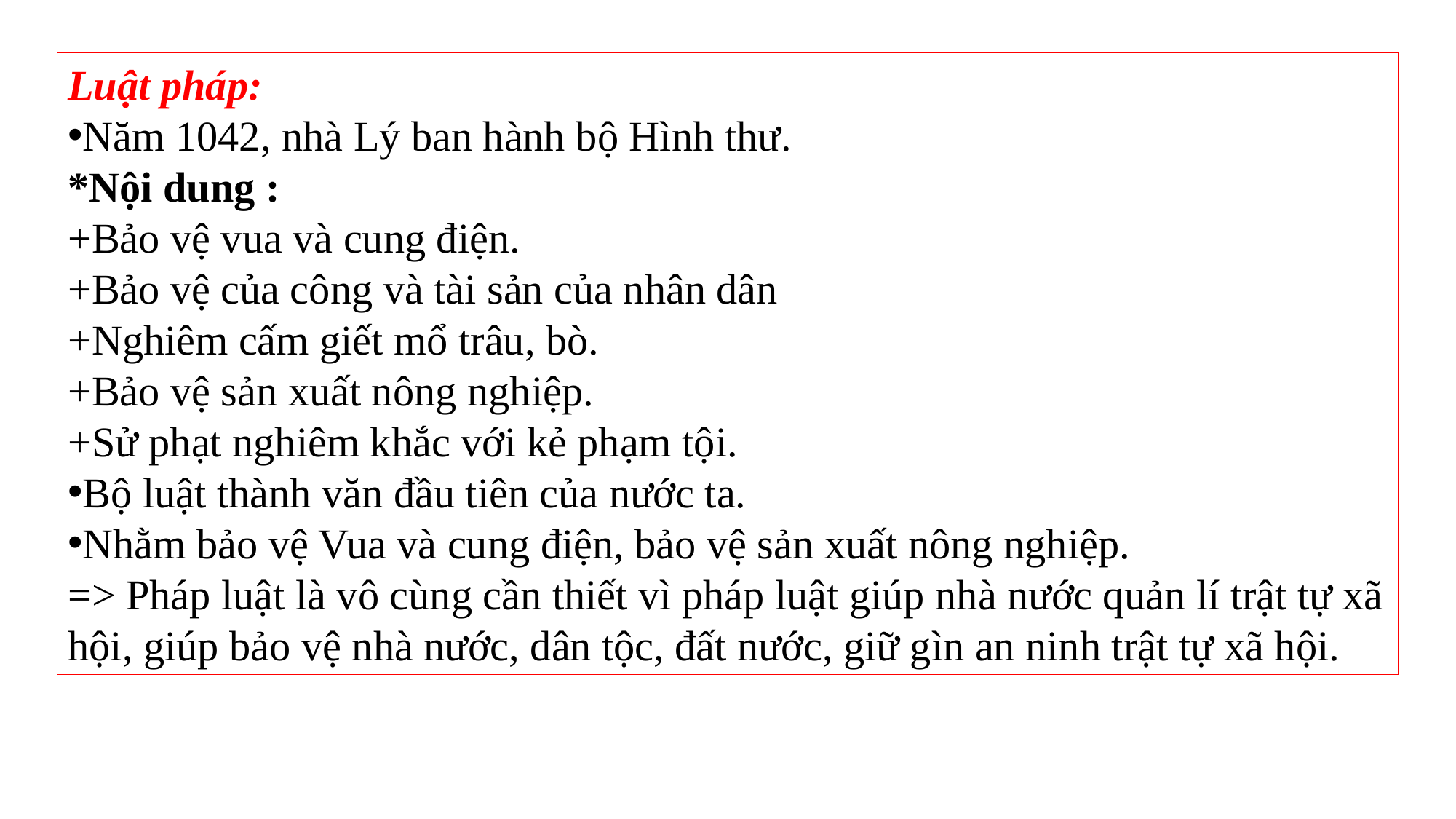

Luật pháp:
Năm 1042, nhà Lý ban hành bộ Hình thư.
*Nội dung :
+Bảo vệ vua và cung điện.
+Bảo vệ của công và tài sản của nhân dân
+Nghiêm cấm giết mổ trâu, bò.
+Bảo vệ sản xuất nông nghiệp.
+Sử phạt nghiêm khắc với kẻ phạm tội.
Bộ luật thành văn đầu tiên của nước ta.
Nhằm bảo vệ Vua và cung điện, bảo vệ sản xuất nông nghiệp.
=> Pháp luật là vô cùng cần thiết vì pháp luật giúp nhà nước quản lí trật tự xã hội, giúp bảo vệ nhà nước, dân tộc, đất nước, giữ gìn an ninh trật tự xã hội.